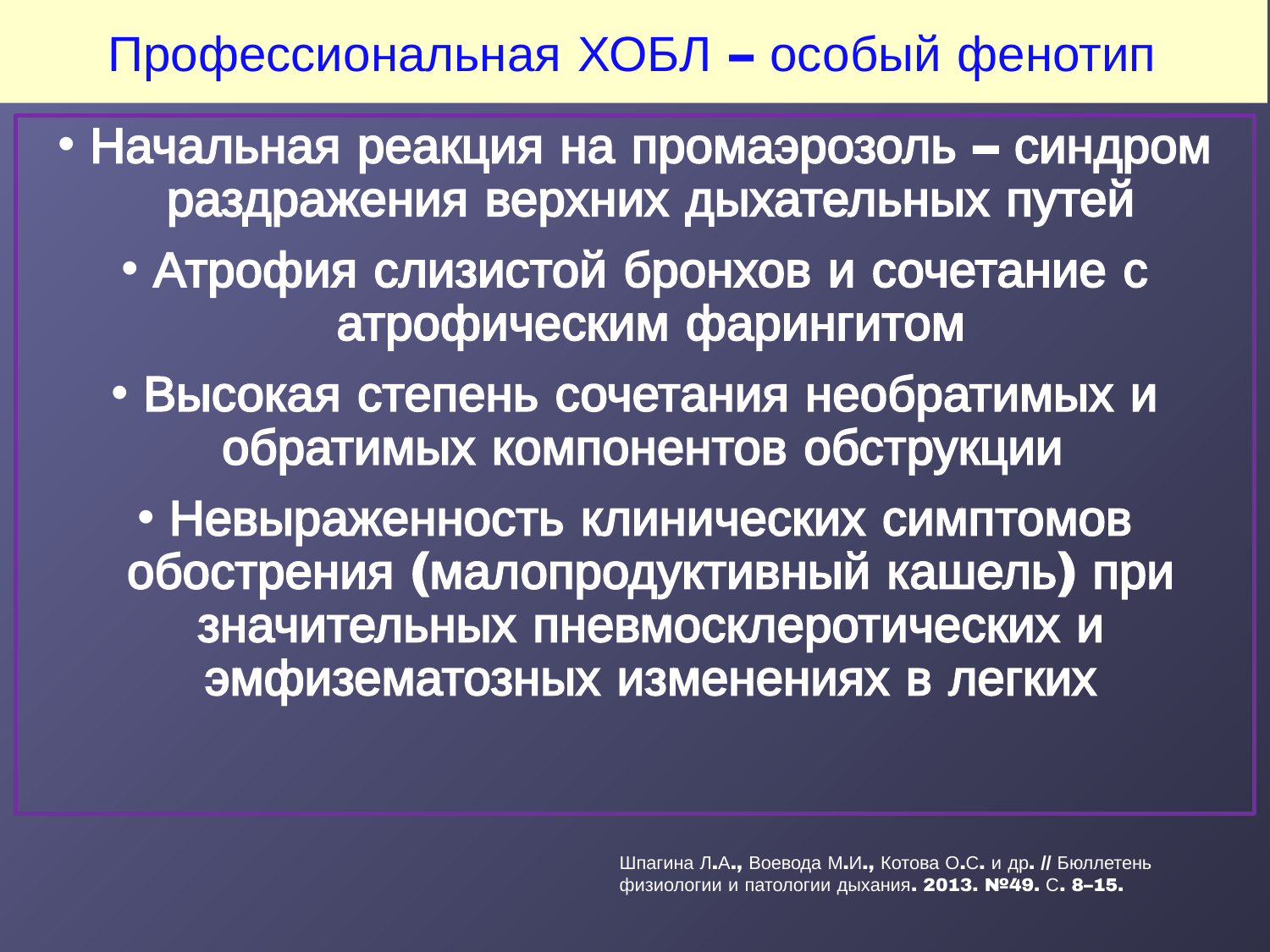

# Профессиональная ХОБЛ – особый фенотип
Начальная реакция на промаэрозоль – синдром раздражения верхних дыхательных путей
Атрофия слизистой бронхов и сочетание с атрофическим фарингитом
Высокая степень сочетания необратимых и обратимых компонентов обструкции
Невыраженность клинических симптомов обострения (малопродуктивный кашель) при значительных пневмосклеротических и эмфизематозных изменениях в легких
Шпагина Л.А., Воевода М.И., Котова О.С. и др. // Бюллетень физиологии и патологии дыхания. 2013. №49. С. 8–15.